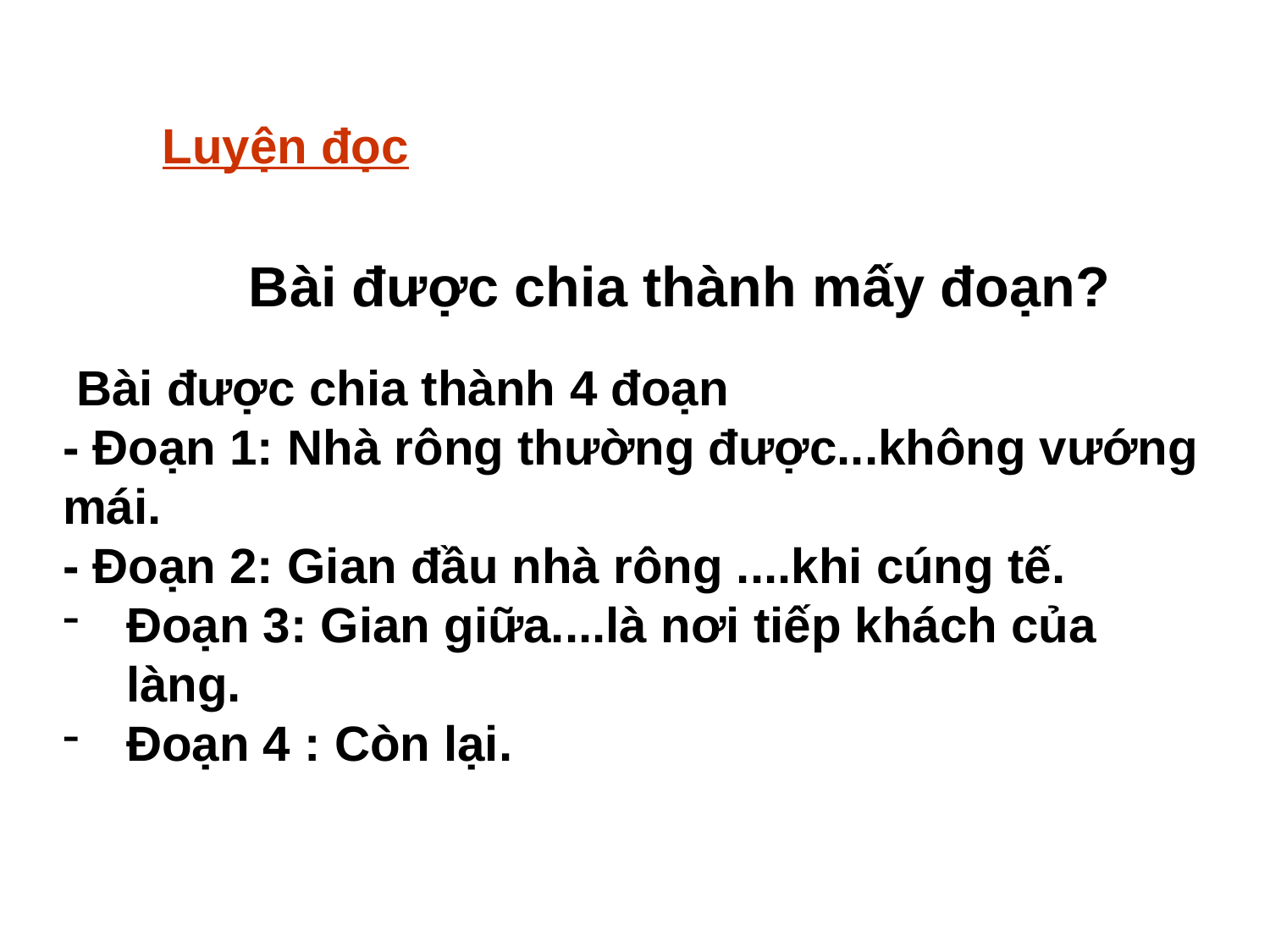

Luyện đọc
Bài được chia thành mấy đoạn?

 Bài được chia thành 4 đoạn
- Đoạn 1: Nhà rông thường được...không vướng mái.
- Đoạn 2: Gian đầu nhà rông ....khi cúng tế.
Đoạn 3: Gian giữa....là nơi tiếp khách của làng.
Đoạn 4 : Còn lại.